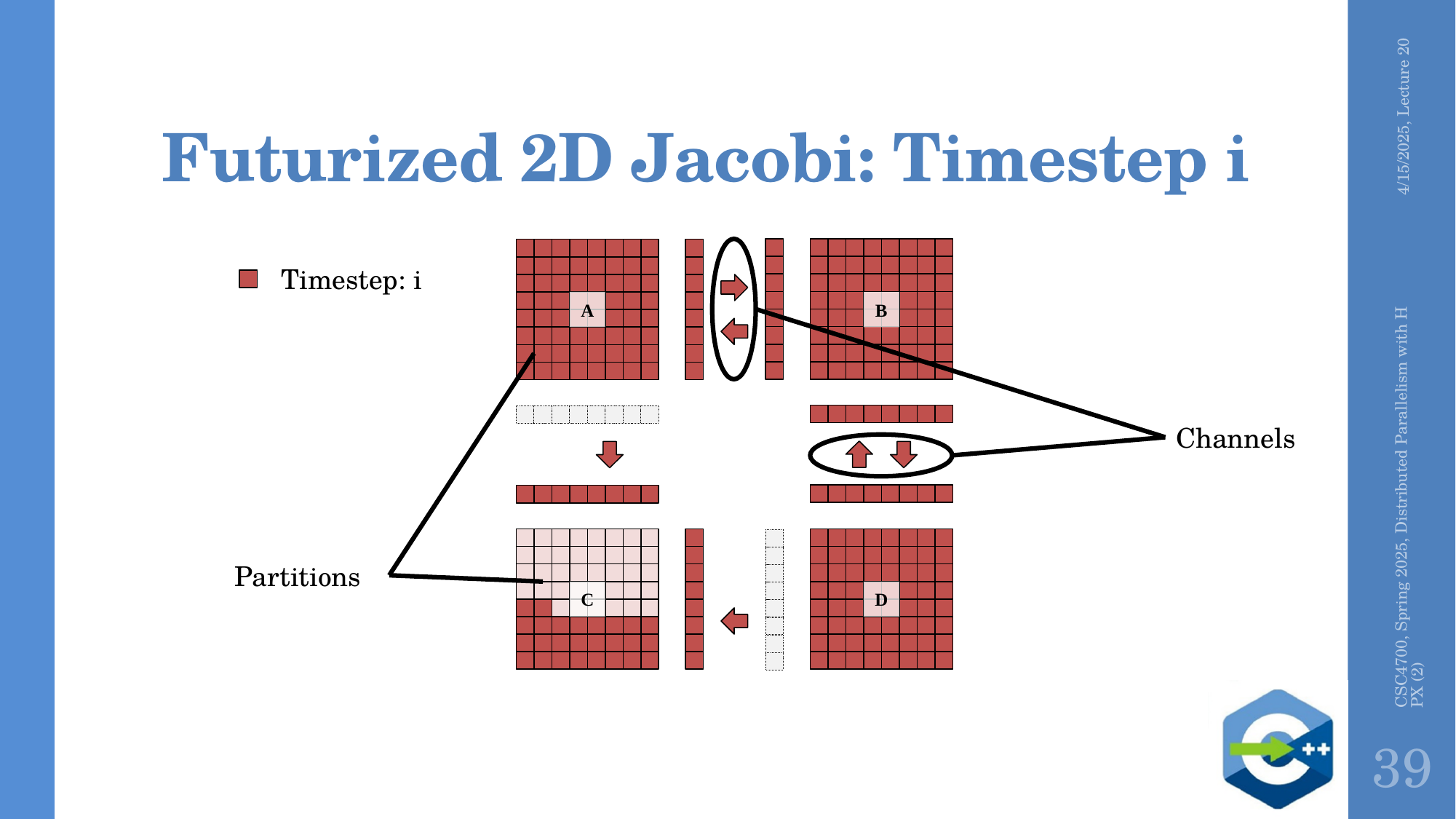

# Futurized 2D Jacobi: Timestep i
4/15/2025, Lecture 20

A
B

C
D

Channels

Timestep: i

Partitions
CSC4700, Spring 2025, Distributed Parallelism with HPX (2)
39